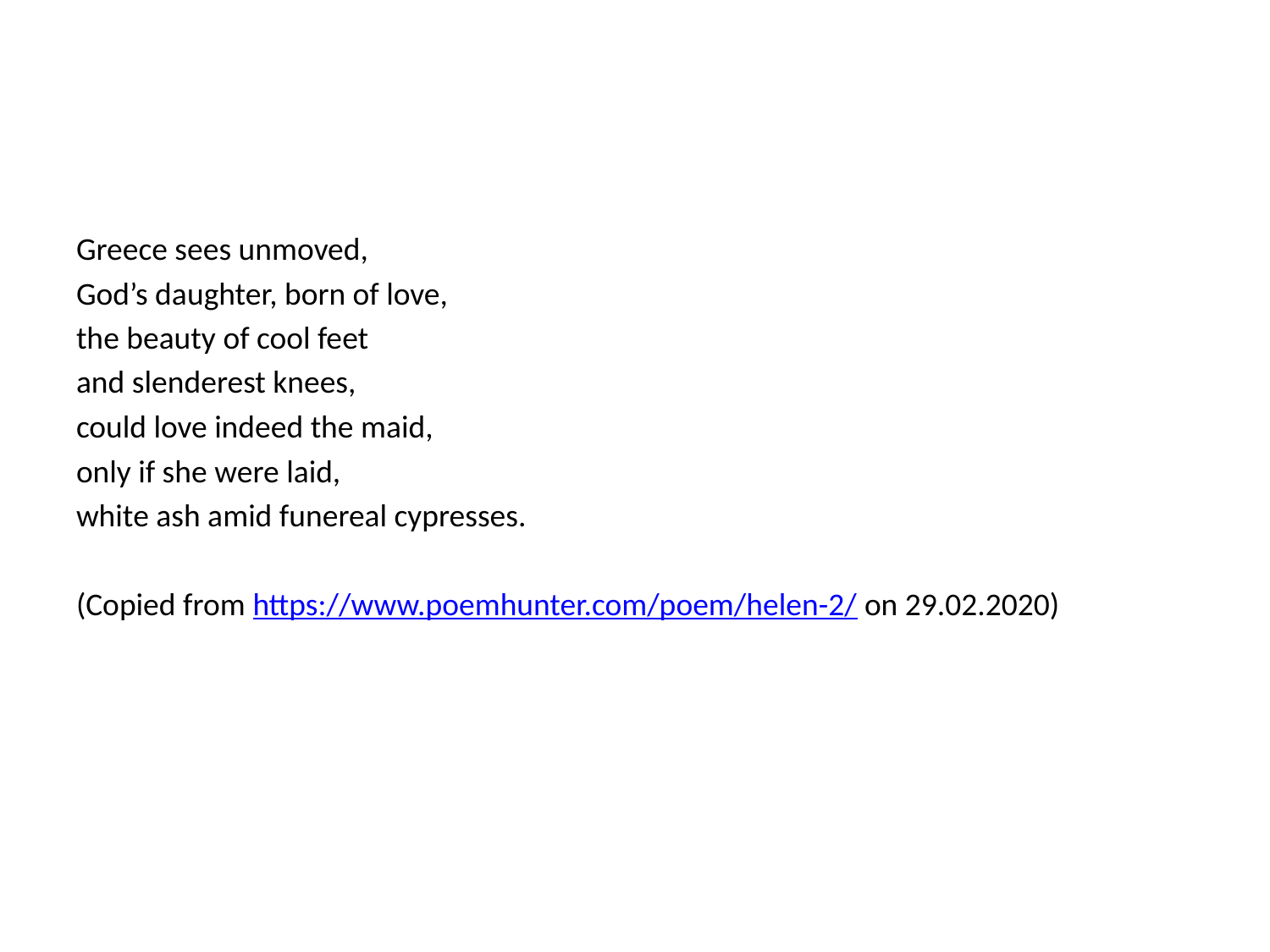

Greece sees unmoved,
God’s daughter, born of love,
the beauty of cool feet
and slenderest knees,
could love indeed the maid,
only if she were laid,
white ash amid funereal cypresses.

(Copied from https://www.poemhunter.com/poem/helen-2/ on 29.02.2020)